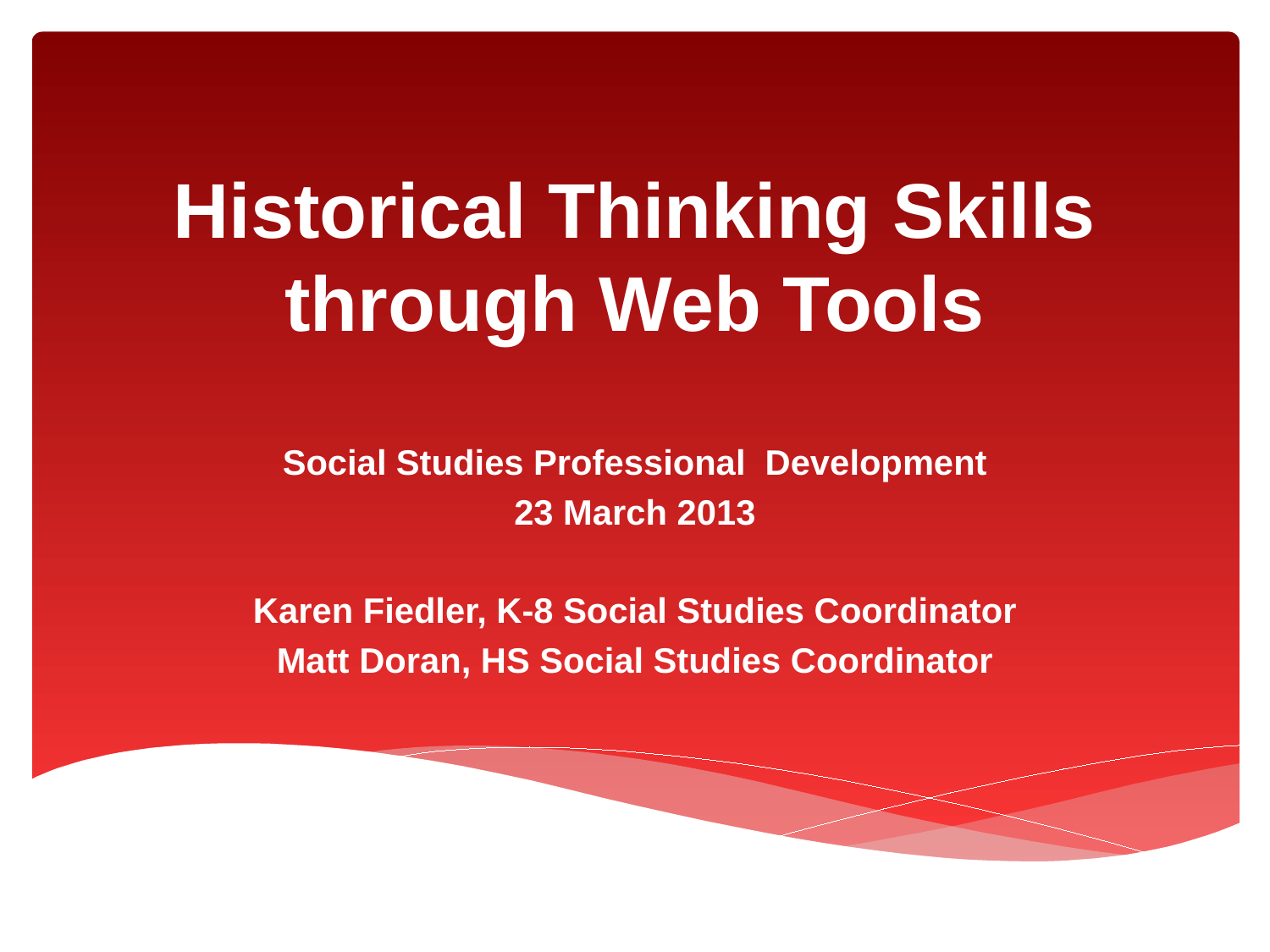

# Historical Thinking Skills through Web Tools
Social Studies Professional  Development
23 March 2013

Karen Fiedler, K-8 Social Studies Coordinator
Matt Doran, HS Social Studies Coordinator